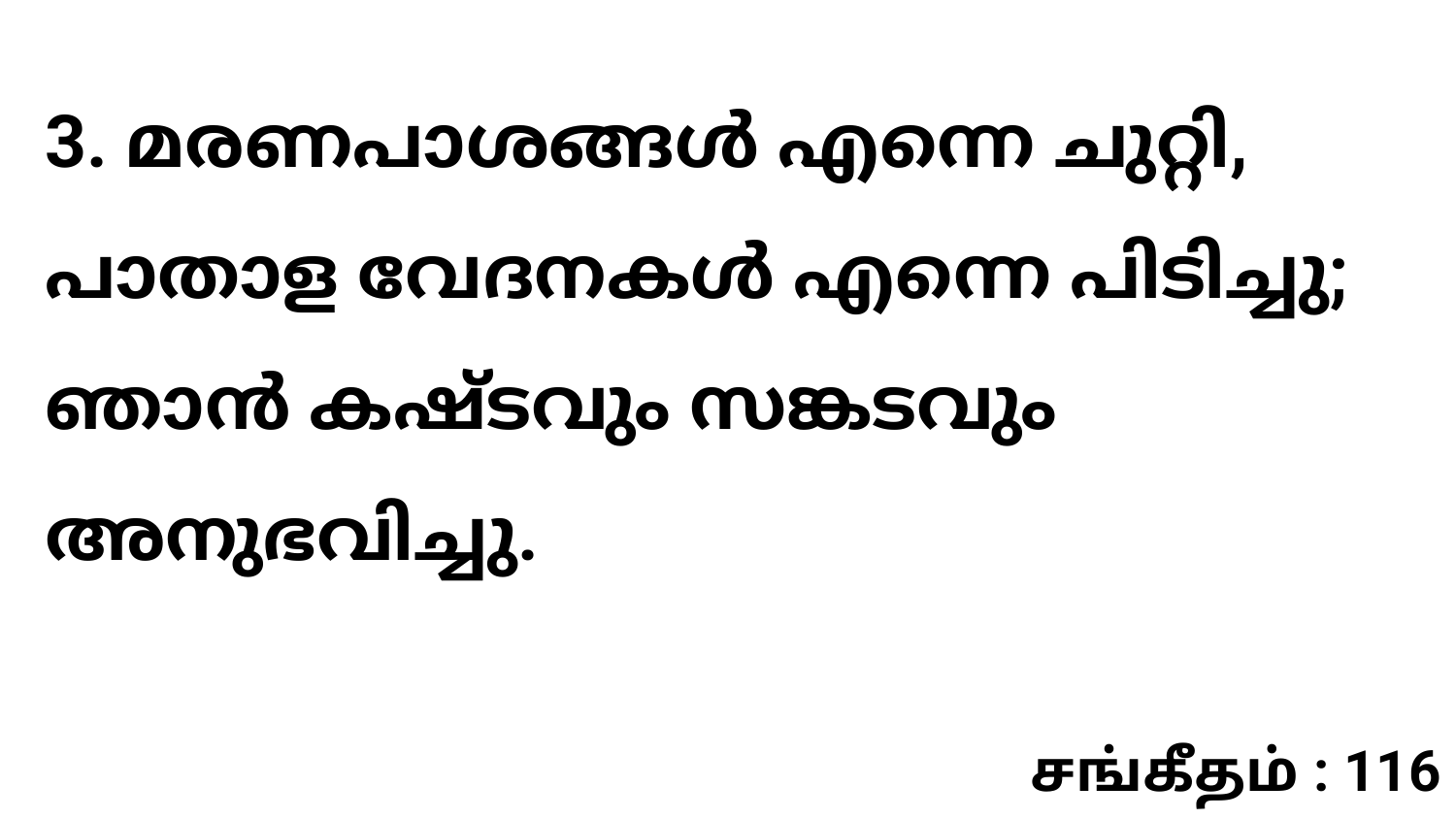

3. മരണപാശങ്ങൾ എന്നെ ചുറ്റി, പാതാള വേദനകൾ എന്നെ പിടിച്ചു; ഞാൻ കഷ്ടവും സങ്കടവും അനുഭവിച്ചു.
சங்கீதம் : 116